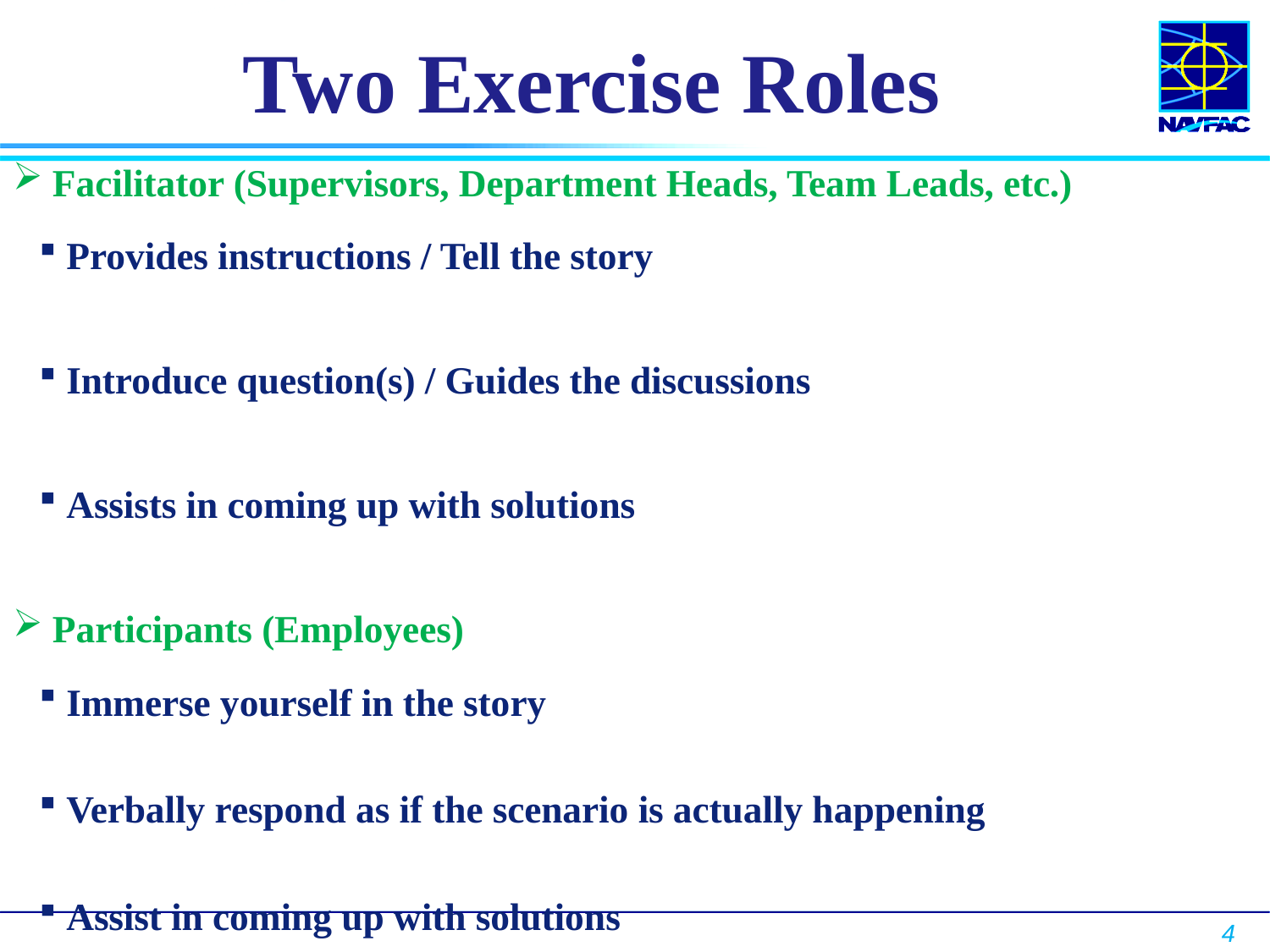

# Two Exercise Roles
 Facilitator (Supervisors, Department Heads, Team Leads, etc.)

 Provides instructions / Tell the story

 Introduce question(s) / Guides the discussions

 Assists in coming up with solutions

 Participants (Employees)

 Immerse yourself in the story

 Verbally respond as if the scenario is actually happening

 Assist in coming up with solutions